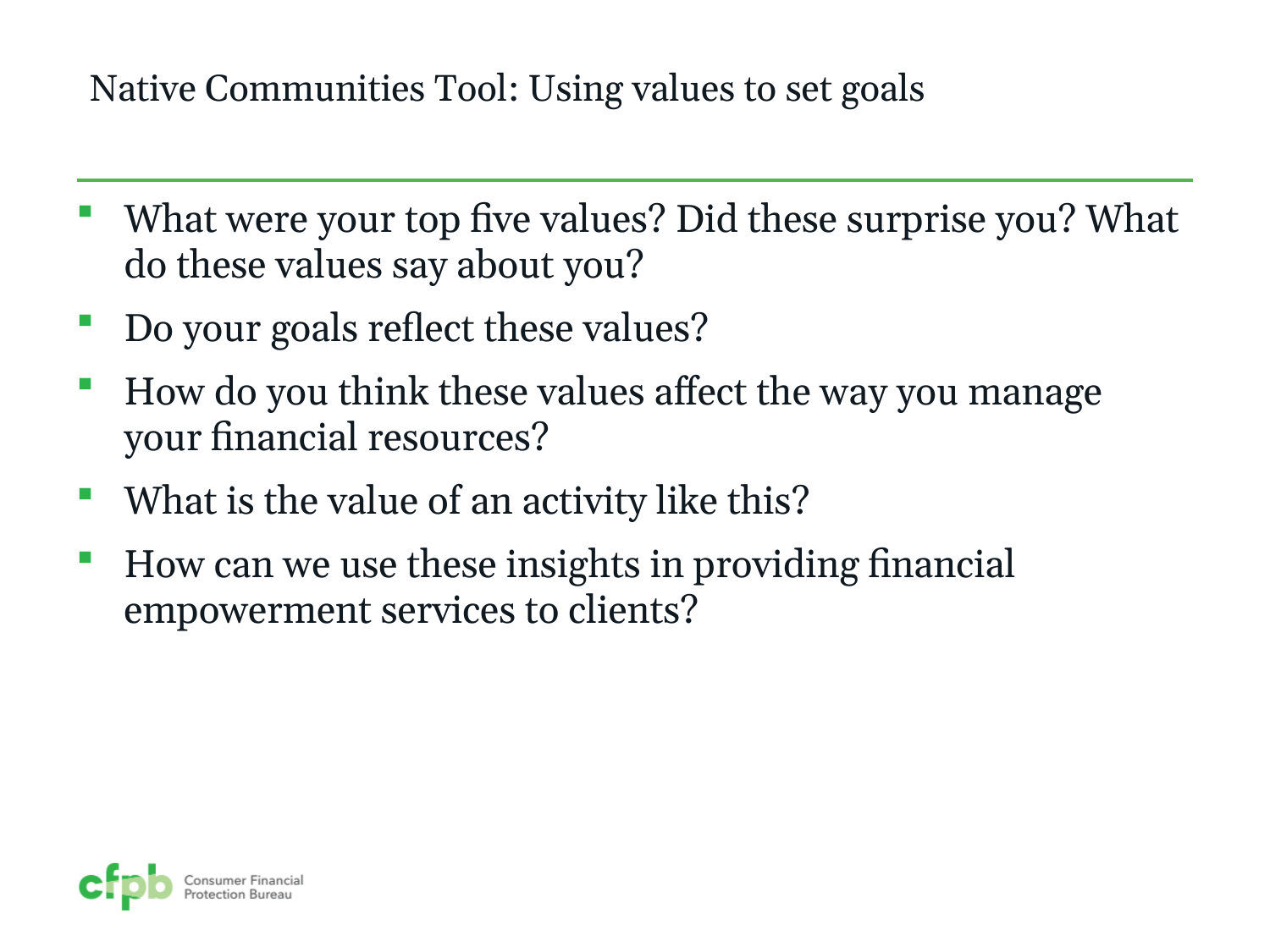

# Native Communities Tool: Using values to set goals
What were your top five values? Did these surprise you? What do these values say about you?
Do your goals reflect these values?
How do you think these values affect the way you manage your financial resources?
What is the value of an activity like this?
How can we use these insights in providing financial empowerment services to clients?